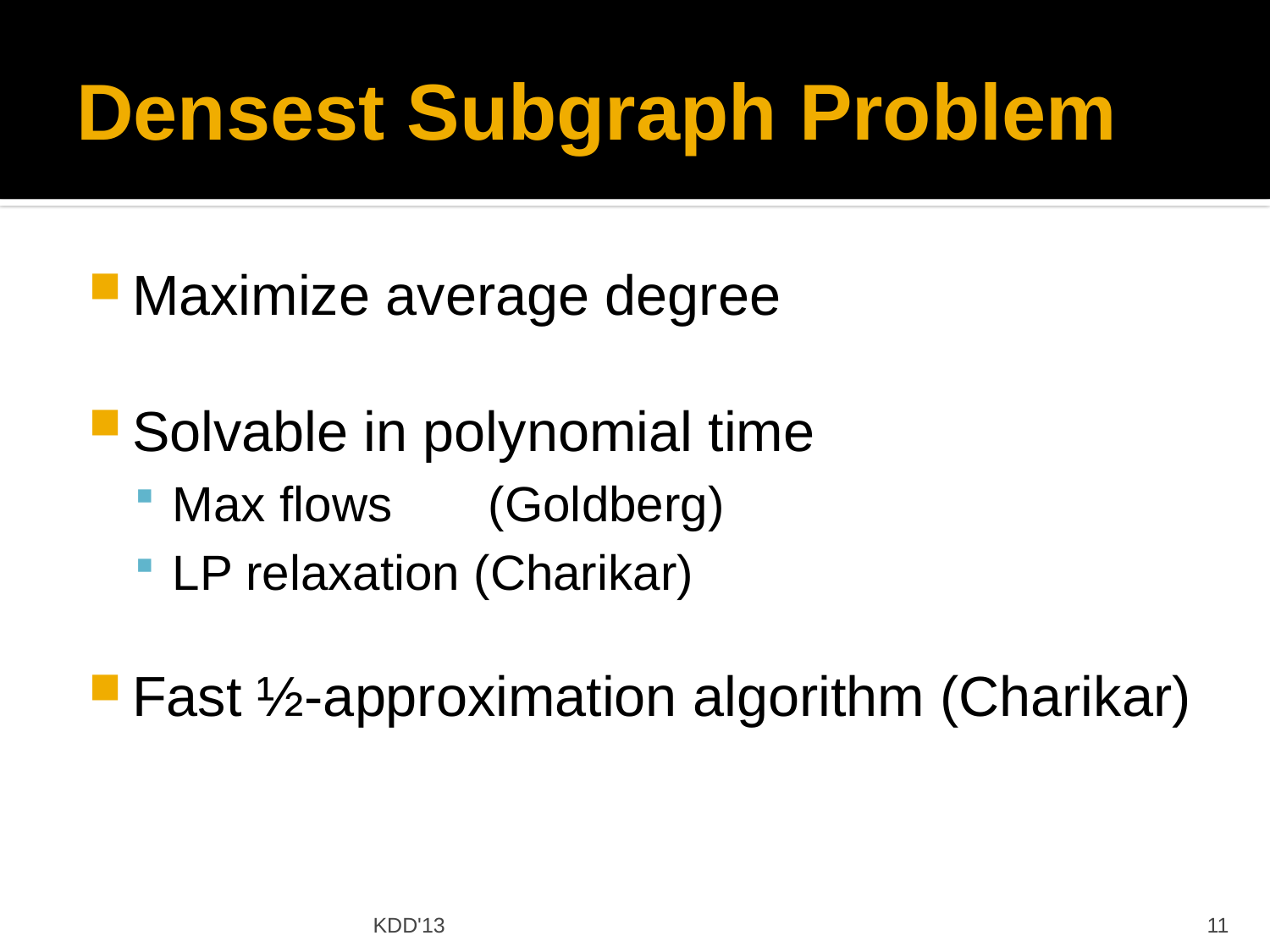

# Densest Subgraph Problem
Maximize average degree
Solvable in polynomial time
Max flows       (Goldberg)
LP relaxation (Charikar)
Fast ½-approximation algorithm (Charikar)

KDD'13
11